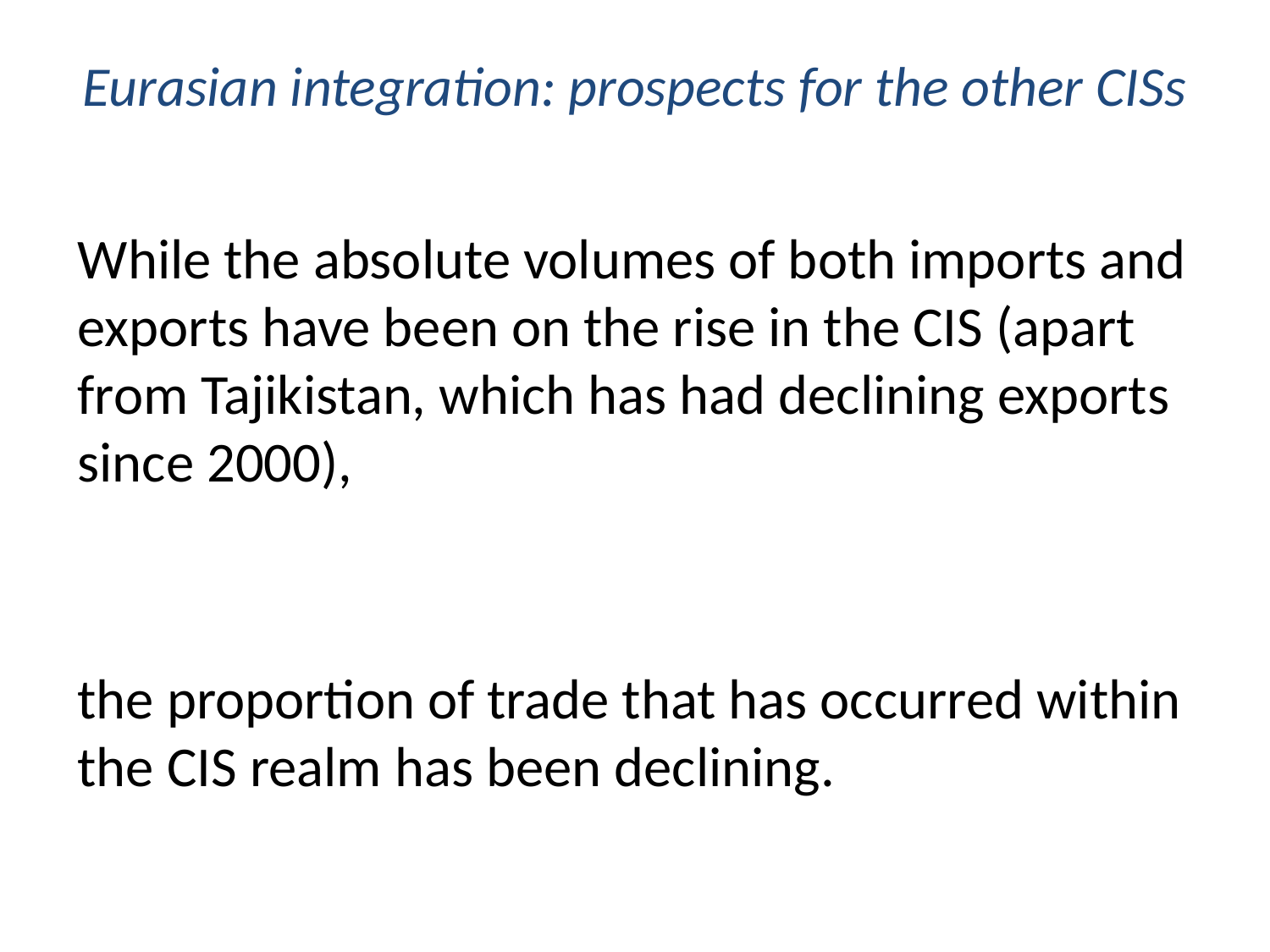

# Eurasian integration: prospects for the other CISs
While the absolute volumes of both imports and exports have been on the rise in the CIS (apart from Tajikistan, which has had declining exports since 2000),

the proportion of trade that has occurred within the CIS realm has been declining.